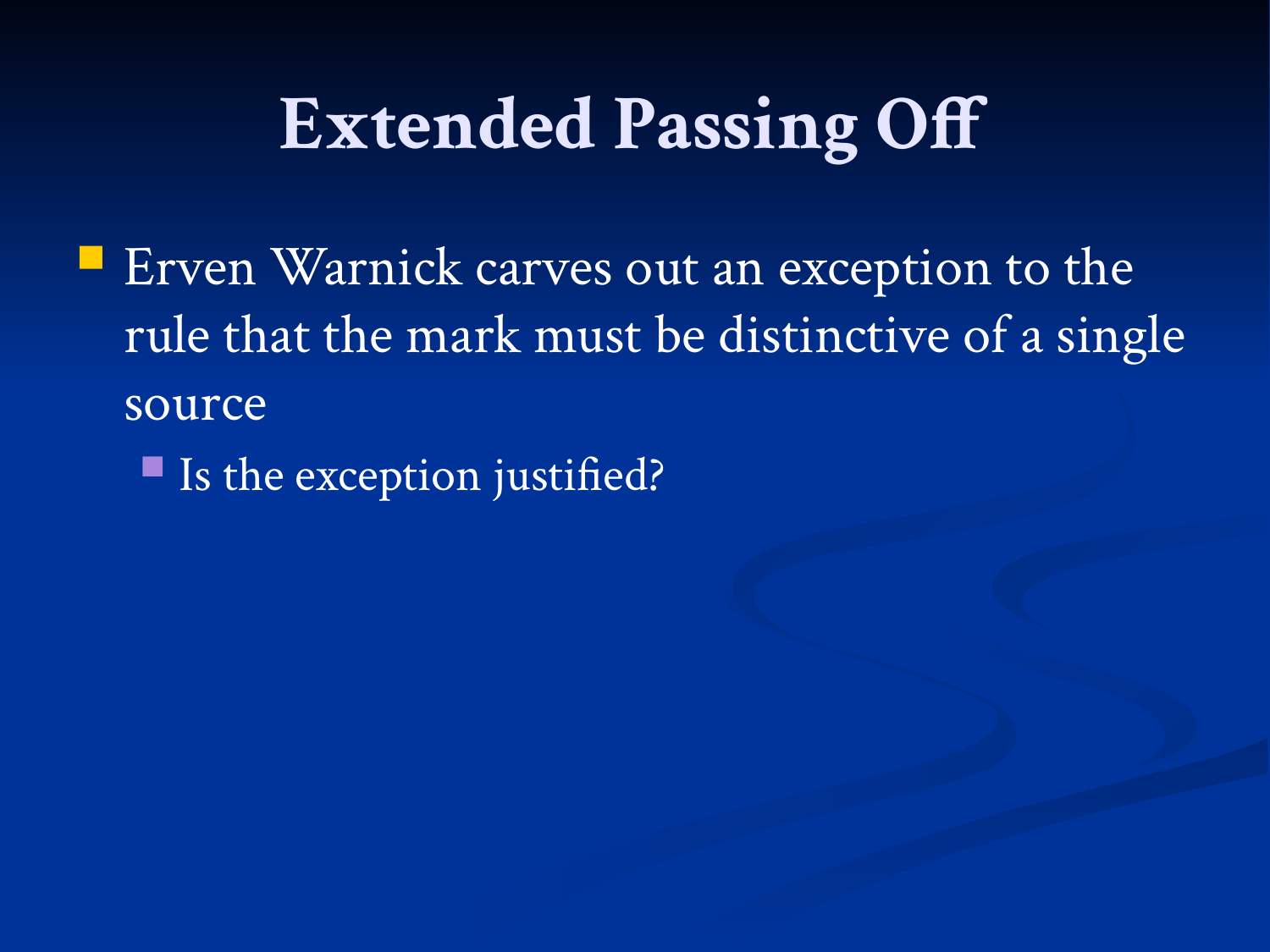

# Extended Passing Off
Erven Warnick carves out an exception to the rule that the mark must be distinctive of a single source
Is the exception justified?